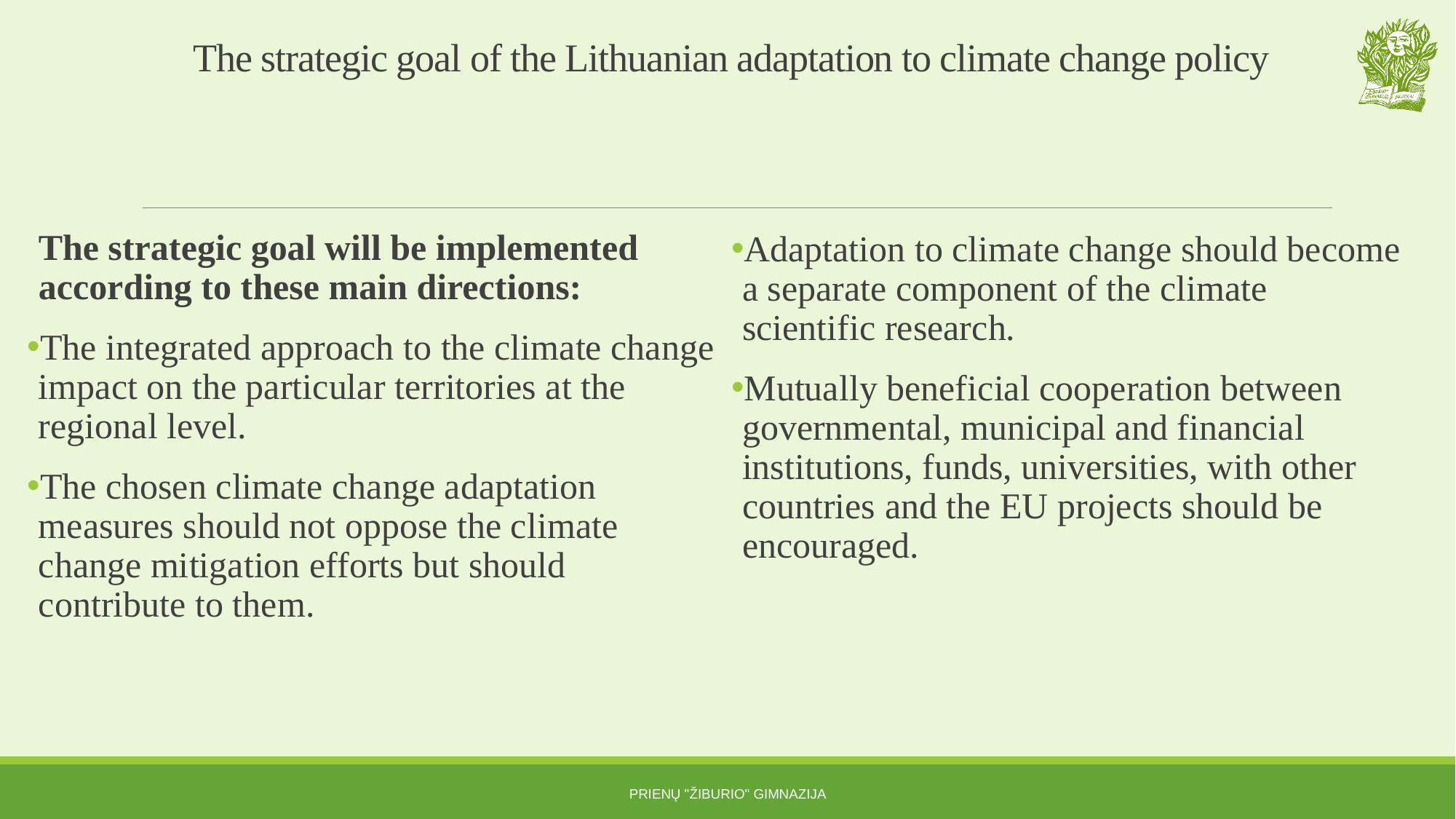

# The strategic goal of the Lithuanian adaptation to climate change policy
The strategic goal will be implemented according to these main directions:
The integrated approach to the climate change impact on the particular territories at the regional level.
The chosen climate change adaptation measures should not oppose the climate change mitigation efforts but should contribute to them.

Adaptation to climate change should become a separate component of the climate scientific research.
Mutually beneficial cooperation between governmental, municipal and financial institutions, funds, universities, with other countries and the EU projects should be encouraged.

Prienų "Žiburio" gimnazija